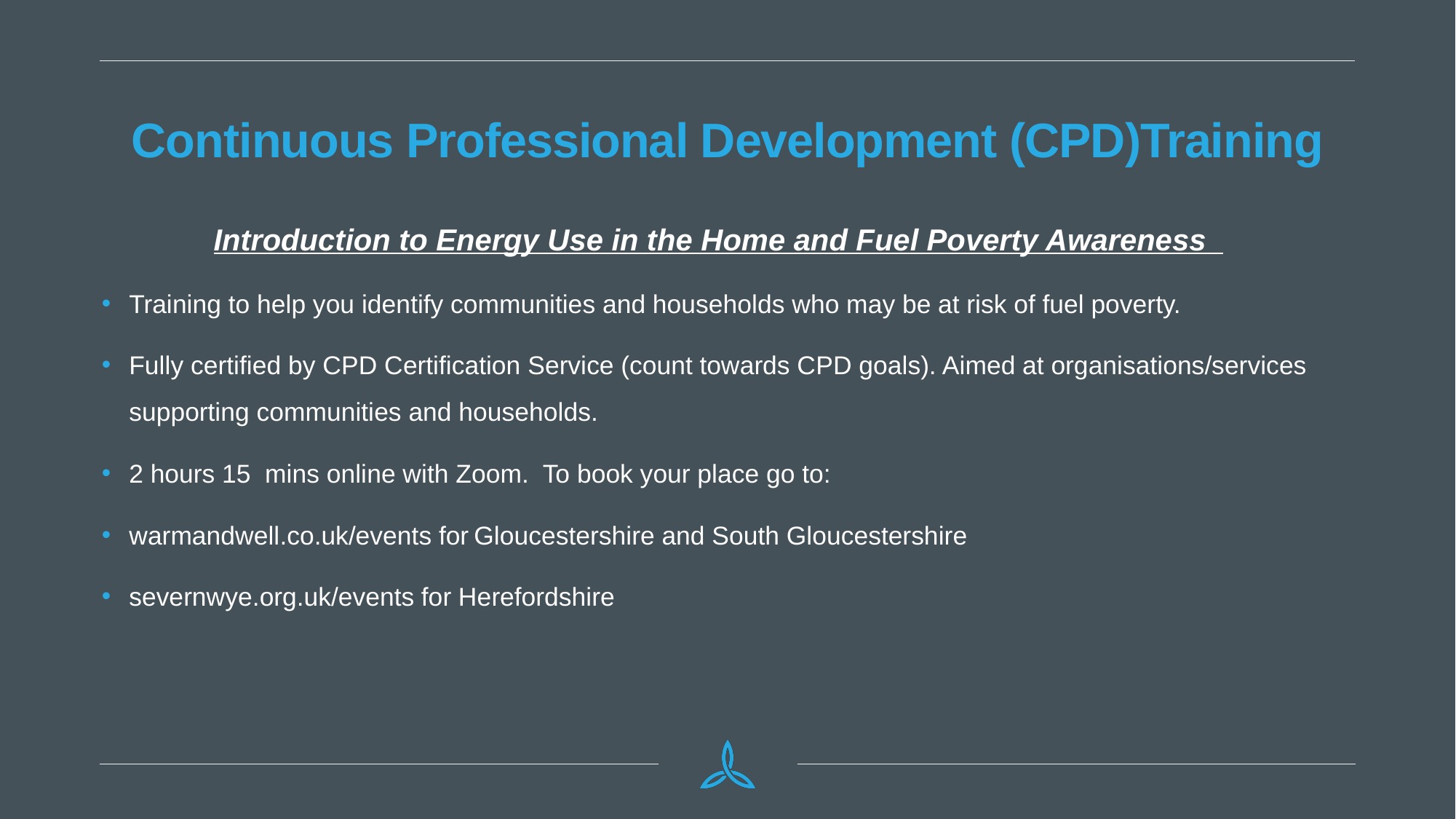

# Continuous Professional Development (CPD)Training
Introduction to Energy Use in the Home and Fuel Poverty Awareness
Training to help you identify communities and households who may be at risk of fuel poverty.
Fully certified by CPD Certification Service (count towards CPD goals). Aimed at organisations/services supporting communities and households.
2 hours 15  mins online with Zoom.  To book your place go to:
warmandwell.co.uk/events for Gloucestershire and South Gloucestershire
severnwye.org.uk/events for Herefordshire